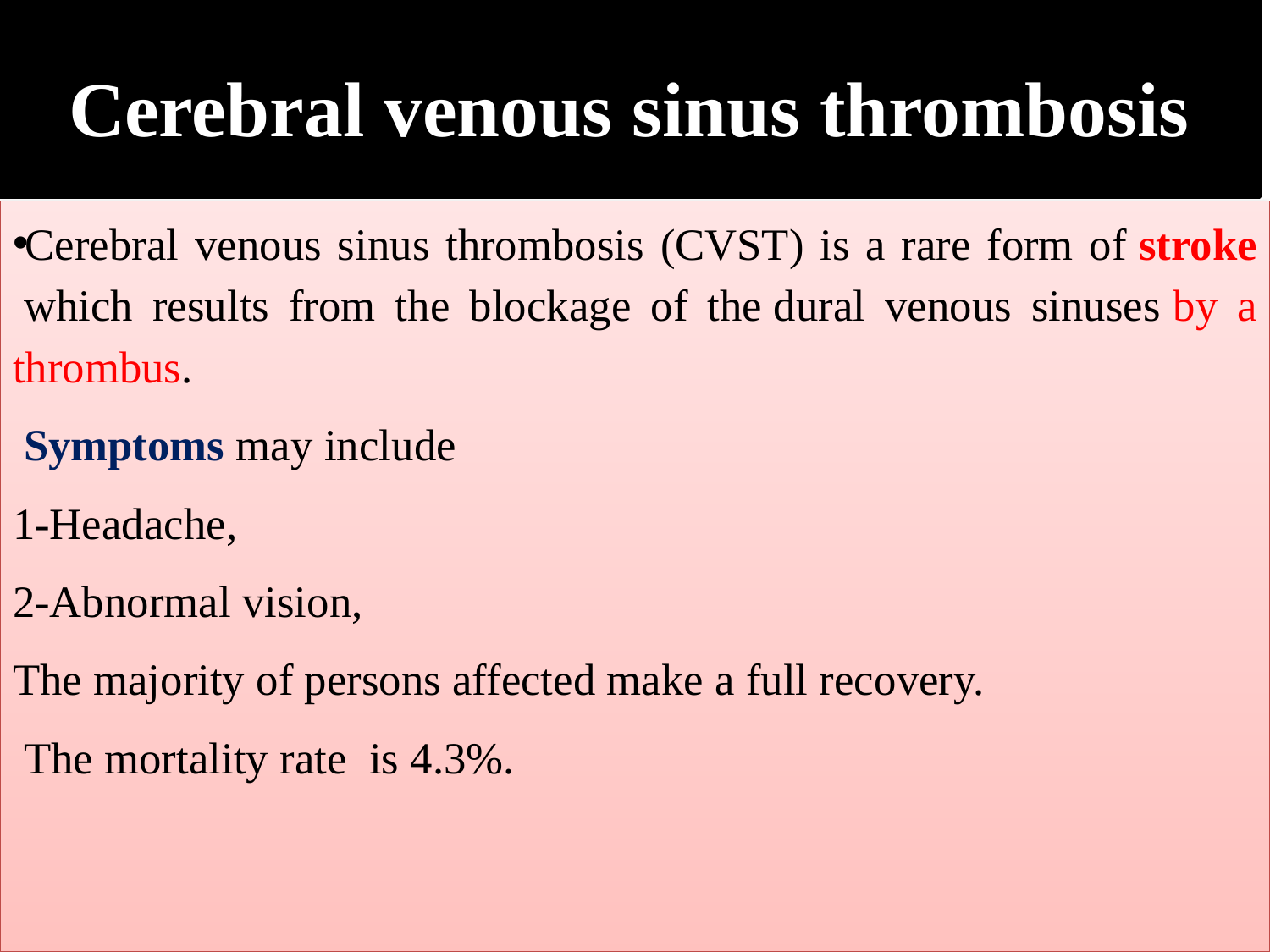

# Cerebral venous sinus thrombosis
Cerebral venous sinus thrombosis (CVST) is a rare form of stroke  which results from the blockage of the dural venous sinuses by a thrombus.
 Symptoms may include
1-Headache,
2-Abnormal vision,
The majority of persons affected make a full recovery.
 The mortality rate  is 4.3%.